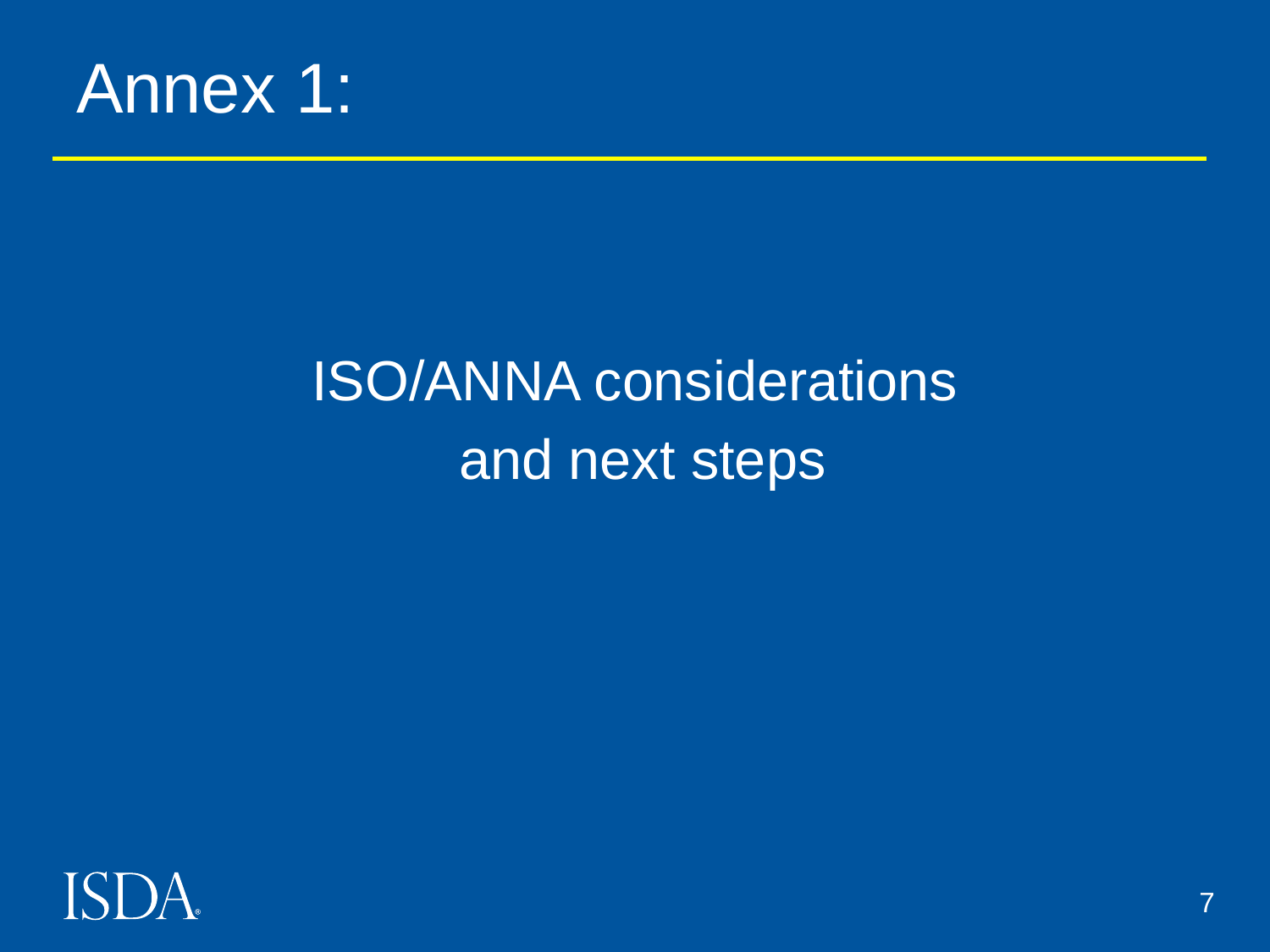

# Annex 1:

ISO/ANNA considerations
 and next steps

7